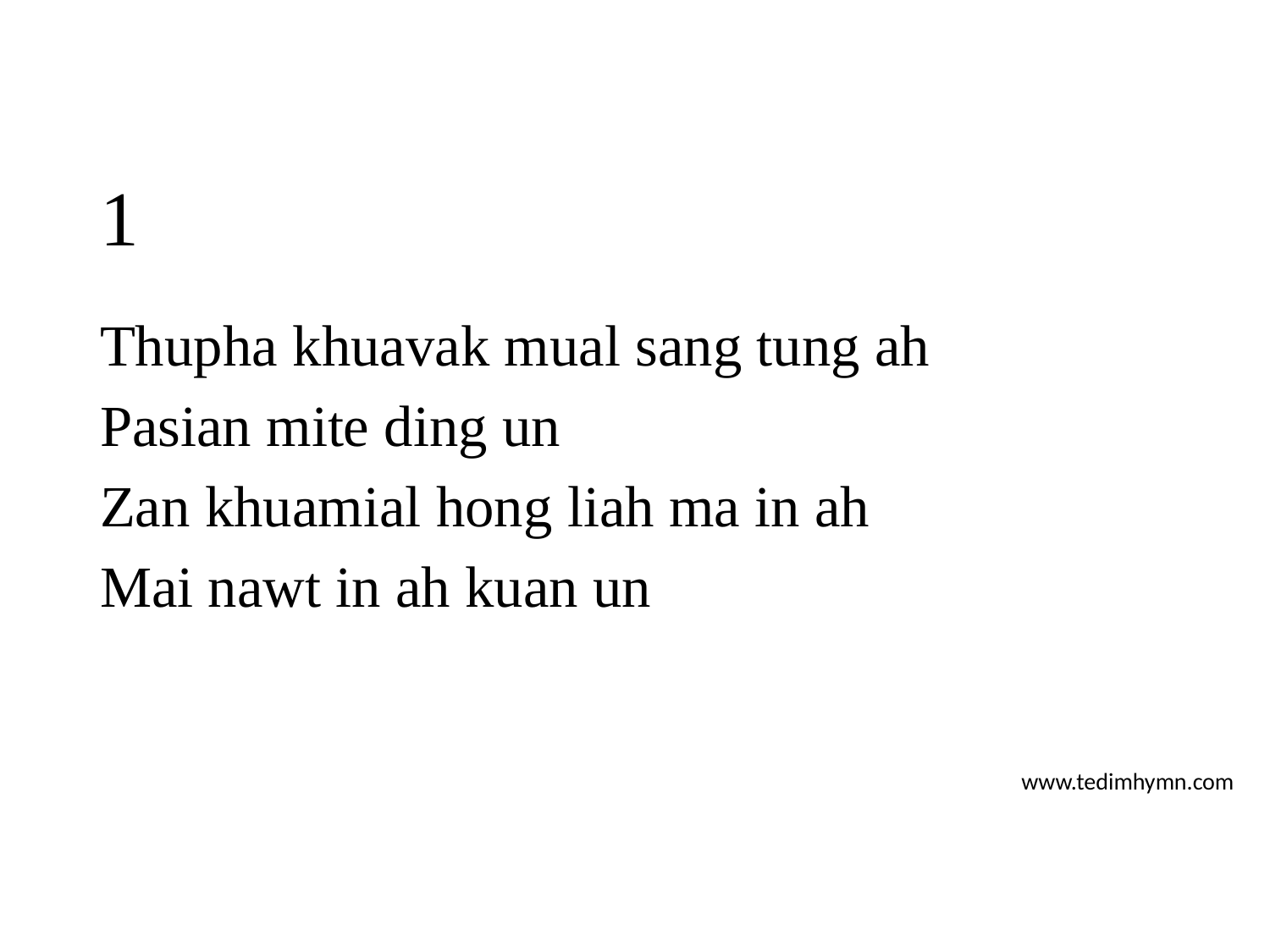

# 1
Thupha khuavak mual sang tung ah
Pasian mite ding un
Zan khuamial hong liah ma in ah
Mai nawt in ah kuan un

www.tedimhymn.com